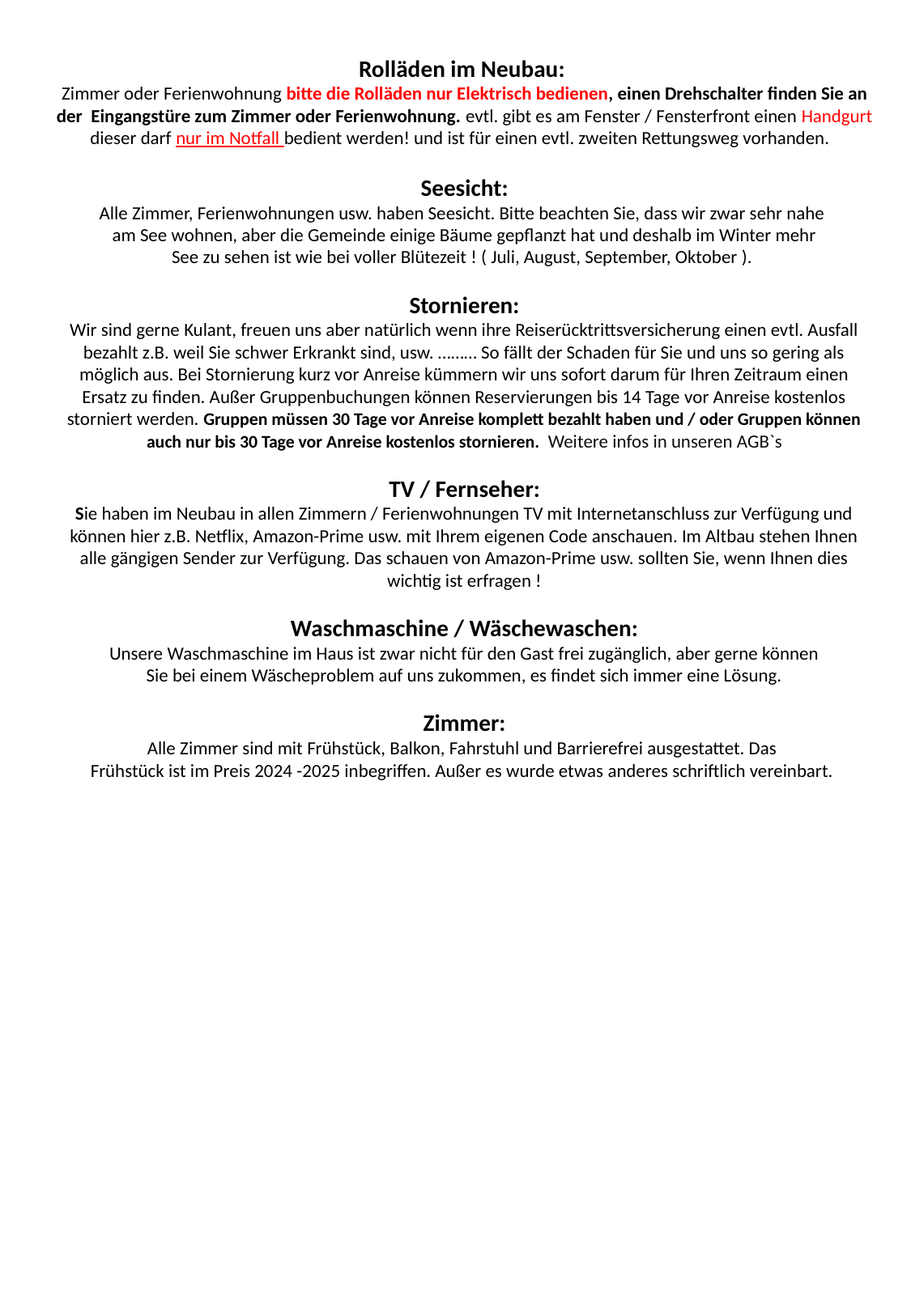

Rolläden im Neubau:
Zimmer oder Ferienwohnung bitte die Rolläden nur Elektrisch bedienen, einen Drehschalter finden Sie an der  Eingangstüre zum Zimmer oder Ferienwohnung. evtl. gibt es am Fenster / Fensterfront einen Handgurt dieser darf nur im Notfall bedient werden! und ist für einen evtl. zweiten Rettungsweg vorhanden.

Seesicht:
Alle Zimmer, Ferienwohnungen usw. haben Seesicht. Bitte beachten Sie, dass wir zwar sehr nahe
am See wohnen, aber die Gemeinde einige Bäume gepflanzt hat und deshalb im Winter mehr
See zu sehen ist wie bei voller Blütezeit ! ( Juli, August, September, Oktober ).
Stornieren:
Wir sind gerne Kulant, freuen uns aber natürlich wenn ihre Reiserücktrittsversicherung einen evtl. Ausfall bezahlt z.B. weil Sie schwer Erkrankt sind, usw. ……… So fällt der Schaden für Sie und uns so gering als möglich aus. Bei Stornierung kurz vor Anreise kümmern wir uns sofort darum für Ihren Zeitraum einen Ersatz zu finden. Außer Gruppenbuchungen können Reservierungen bis 14 Tage vor Anreise kostenlos storniert werden. Gruppen müssen 30 Tage vor Anreise komplett bezahlt haben und / oder Gruppen können auch nur bis 30 Tage vor Anreise kostenlos stornieren.  Weitere infos in unseren AGB`s
TV / Fernseher:
Sie haben im Neubau in allen Zimmern / Ferienwohnungen TV mit Internetanschluss zur Verfügung und können hier z.B. Netflix, Amazon-Prime usw. mit Ihrem eigenen Code anschauen. Im Altbau stehen Ihnen alle gängigen Sender zur Verfügung. Das schauen von Amazon-Prime usw. sollten Sie, wenn Ihnen dies wichtig ist erfragen !
Waschmaschine / Wäschewaschen:
Unsere Waschmaschine im Haus ist zwar nicht für den Gast frei zugänglich, aber gerne können
Sie bei einem Wäscheproblem auf uns zukommen, es findet sich immer eine Lösung.
Zimmer:
Alle Zimmer sind mit Frühstück, Balkon, Fahrstuhl und Barrierefrei ausgestattet. Das
Frühstück ist im Preis 2024 -2025 inbegriffen. Außer es wurde etwas anderes schriftlich vereinbart.